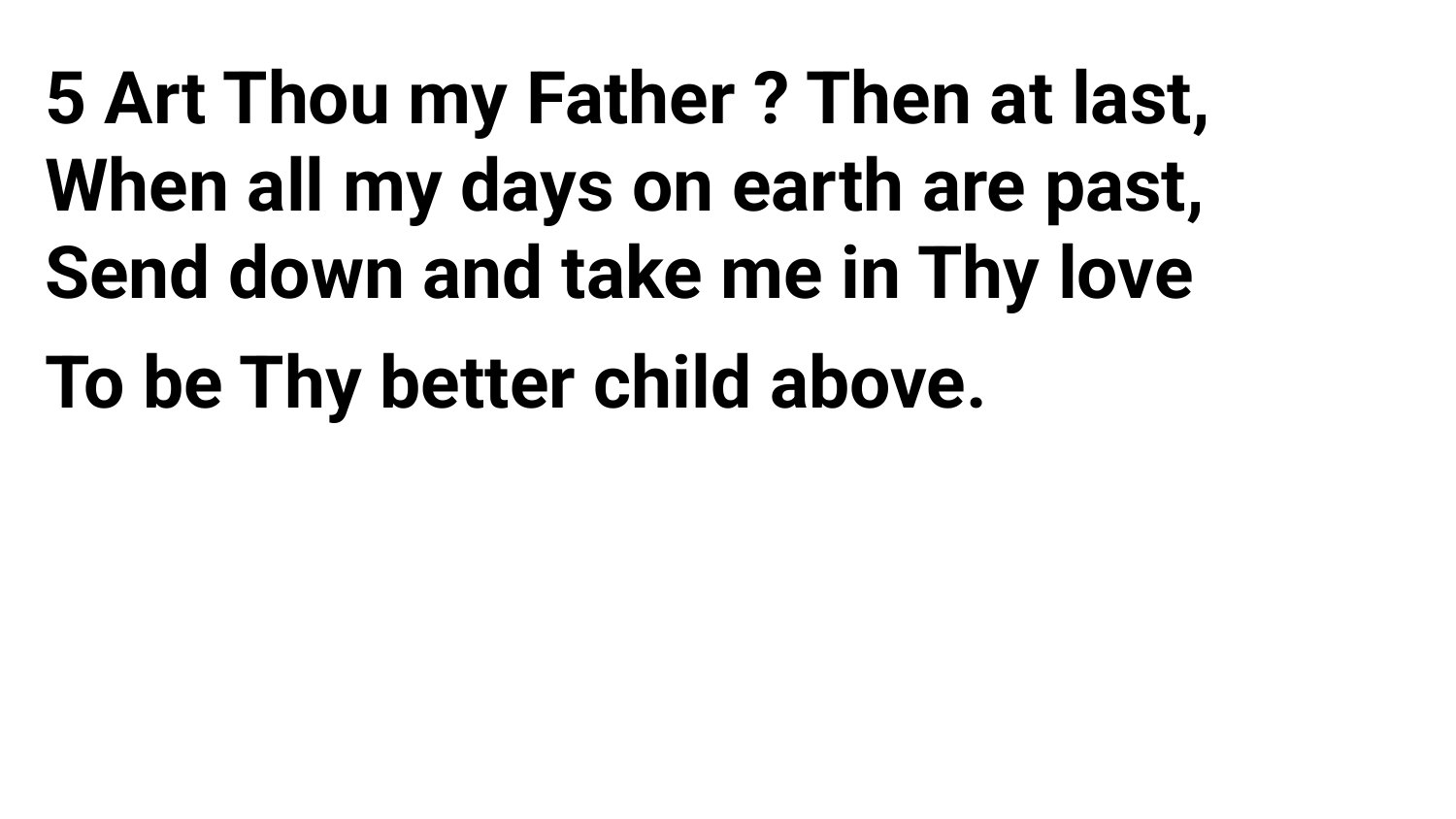

5 Art Thou my Father ? Then at last,
When all my days on earth are past,
Send down and take me in Thy love
To be Thy better child above.